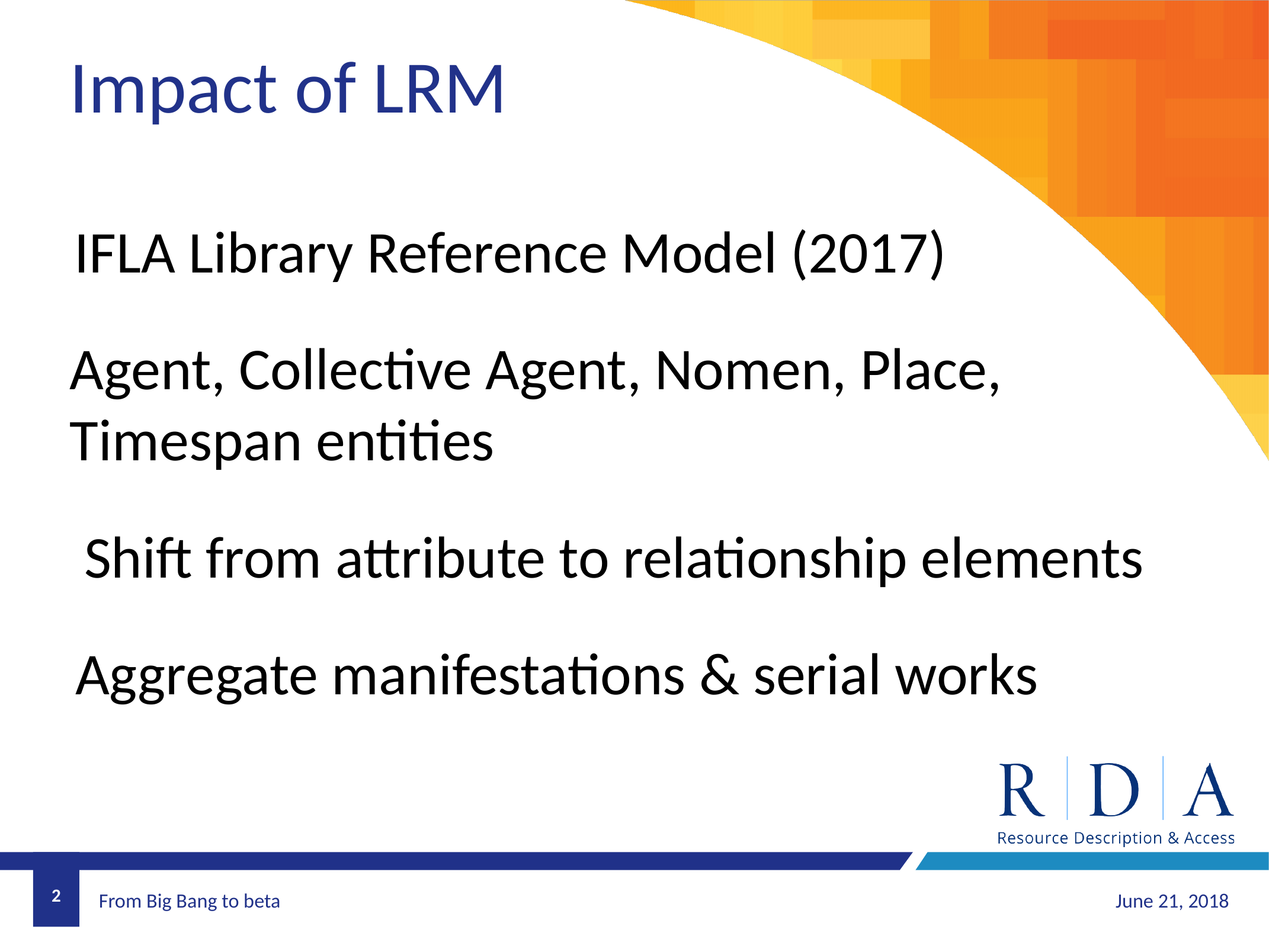

Impact of LRM
IFLA Library Reference Model (2017)
Agent, Collective Agent, Nomen, Place, Timespan entities
Shift from attribute to relationship elements
Aggregate manifestations & serial works
2
June 21, 2018